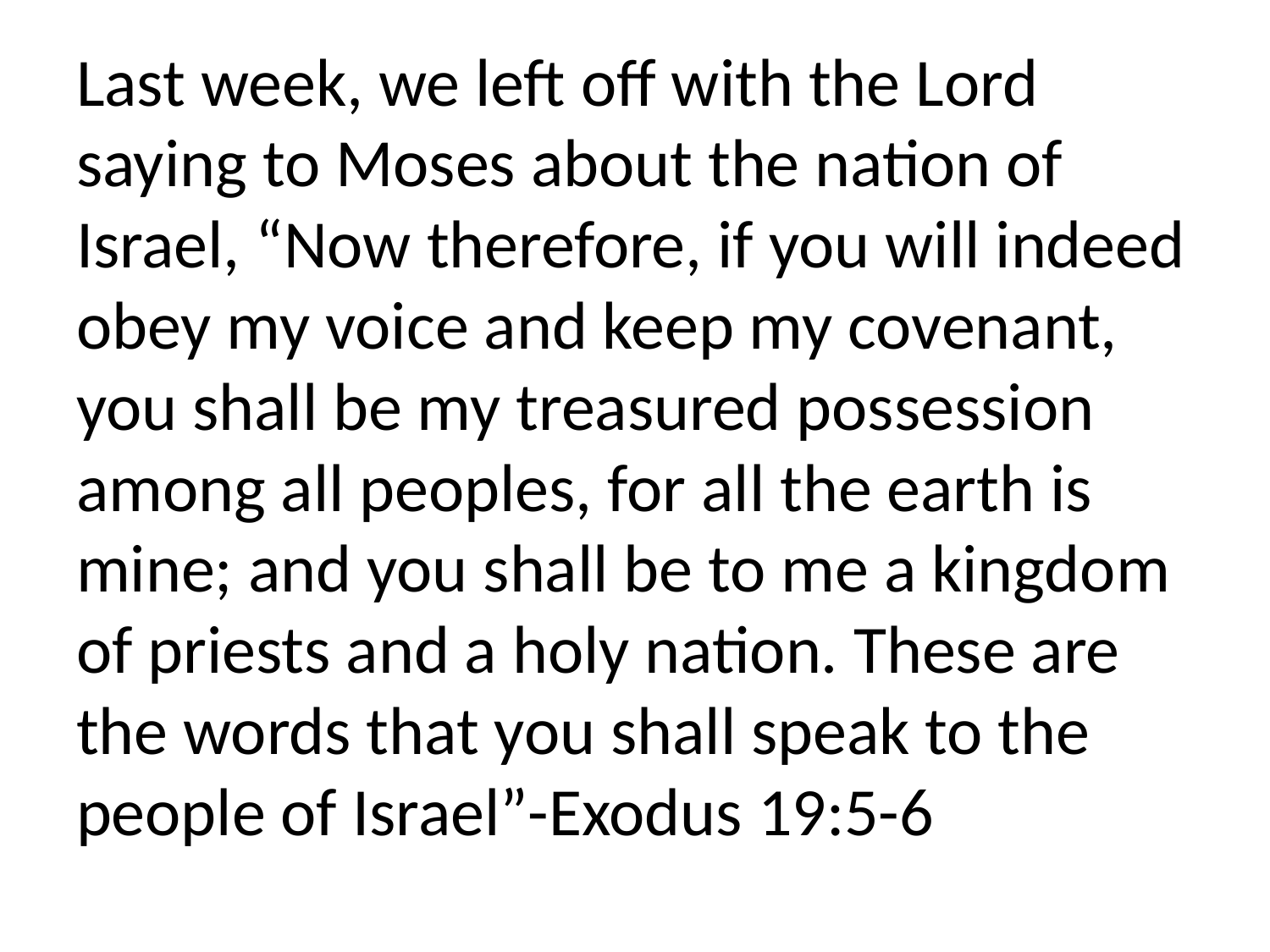

Last week, we left off with the Lord saying to Moses about the nation of Israel, “Now therefore, if you will indeed obey my voice and keep my covenant, you shall be my treasured possession among all peoples, for all the earth is mine; and you shall be to me a kingdom of priests and a holy nation. These are the words that you shall speak to the people of Israel”-Exodus 19:5-6